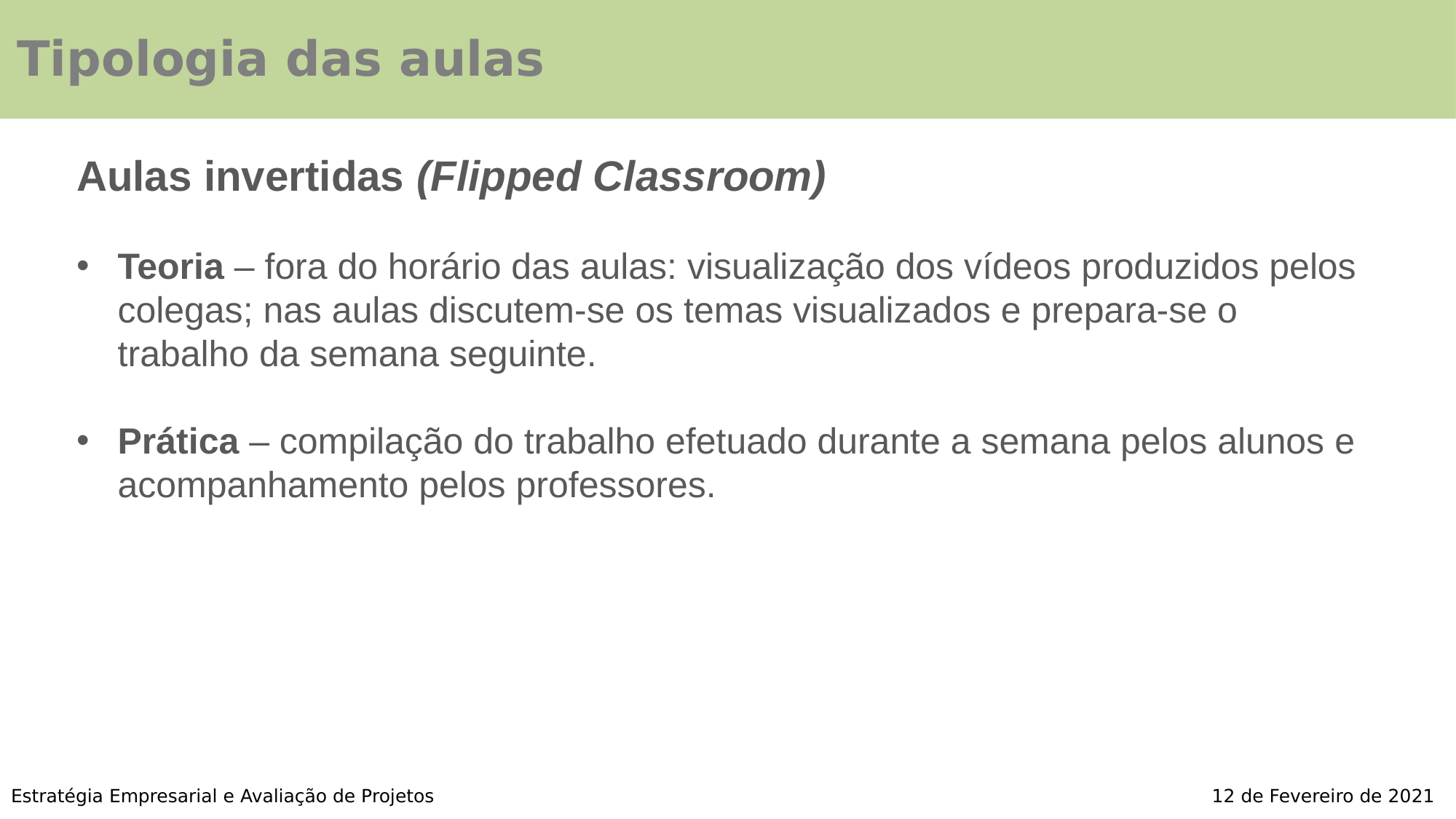

Tipologia das aulas
Aulas invertidas (Flipped Classroom)

Teoria – fora do horário das aulas: visualização dos vídeos produzidos pelos colegas; nas aulas discutem-se os temas visualizados e prepara-se o trabalho da semana seguinte.

Prática – compilação do trabalho efetuado durante a semana pelos alunos e acompanhamento pelos professores.